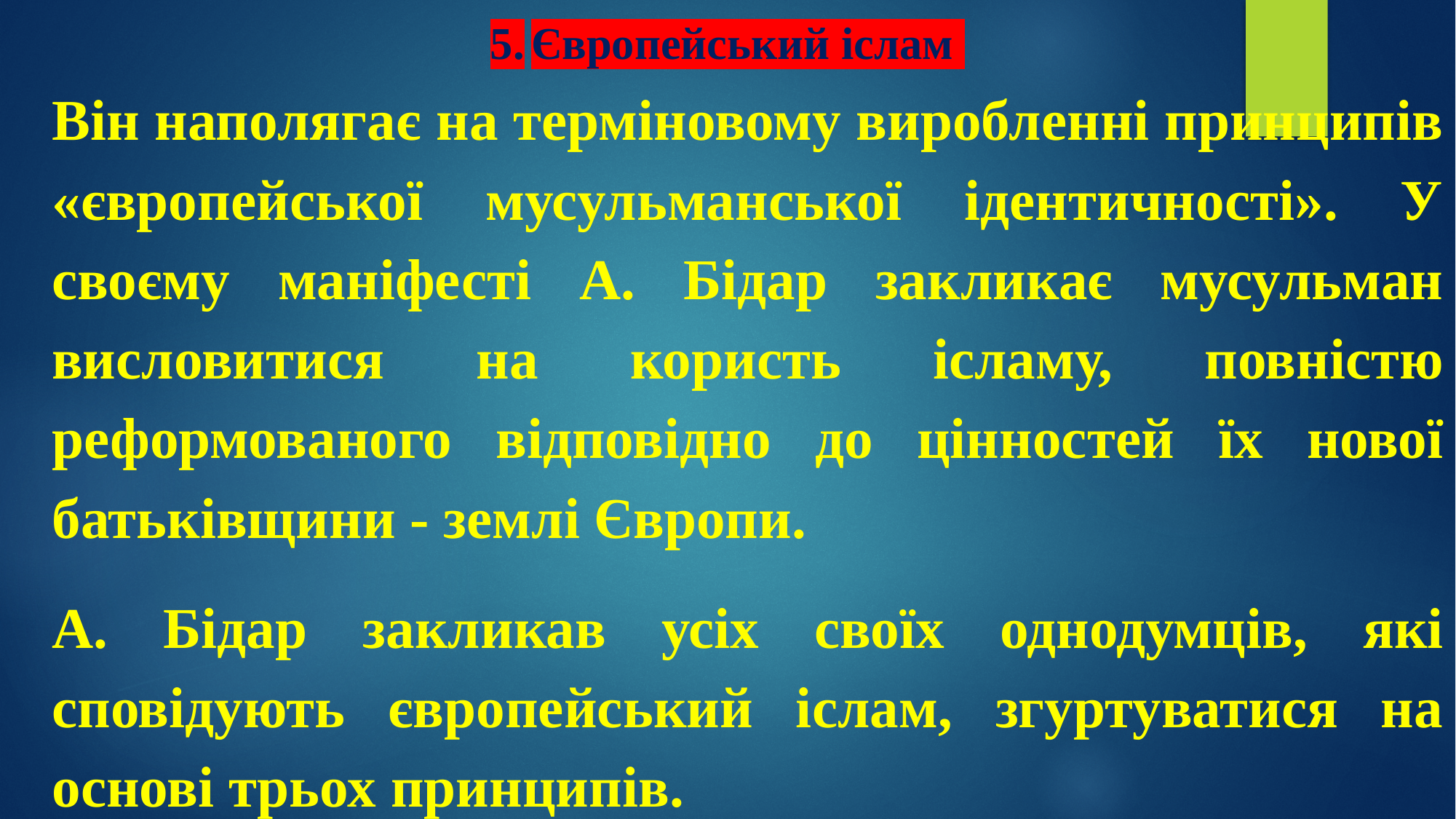

# 5.	Європейський іслам
Він наполягає на терміновому виробленні принципів «європейської мусульманської ідентичності». У своєму маніфесті А. Бідар закликає мусульман висловитися на користь ісламу, повністю реформованого відповідно до цінностей їх нової батьківщини - землі Європи.
А. Бідар закликав усіх своїх однодумців, які сповідують європейський іслам, згуртуватися на основі трьох принципів.